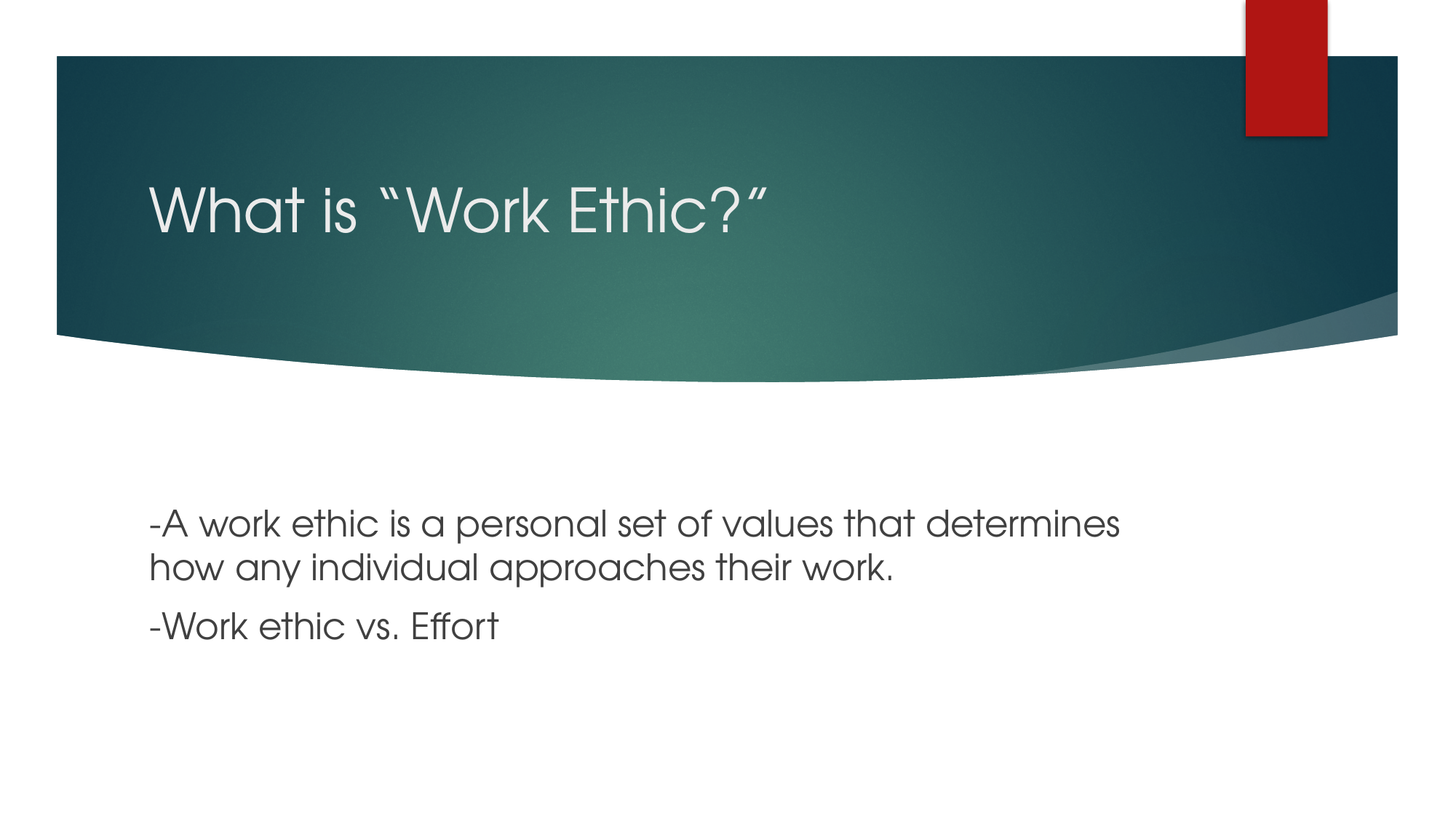

# What is “Work Ethic?”
-A work ethic is a personal set of values that determines how any individual approaches their work.
-Work ethic vs. Effort